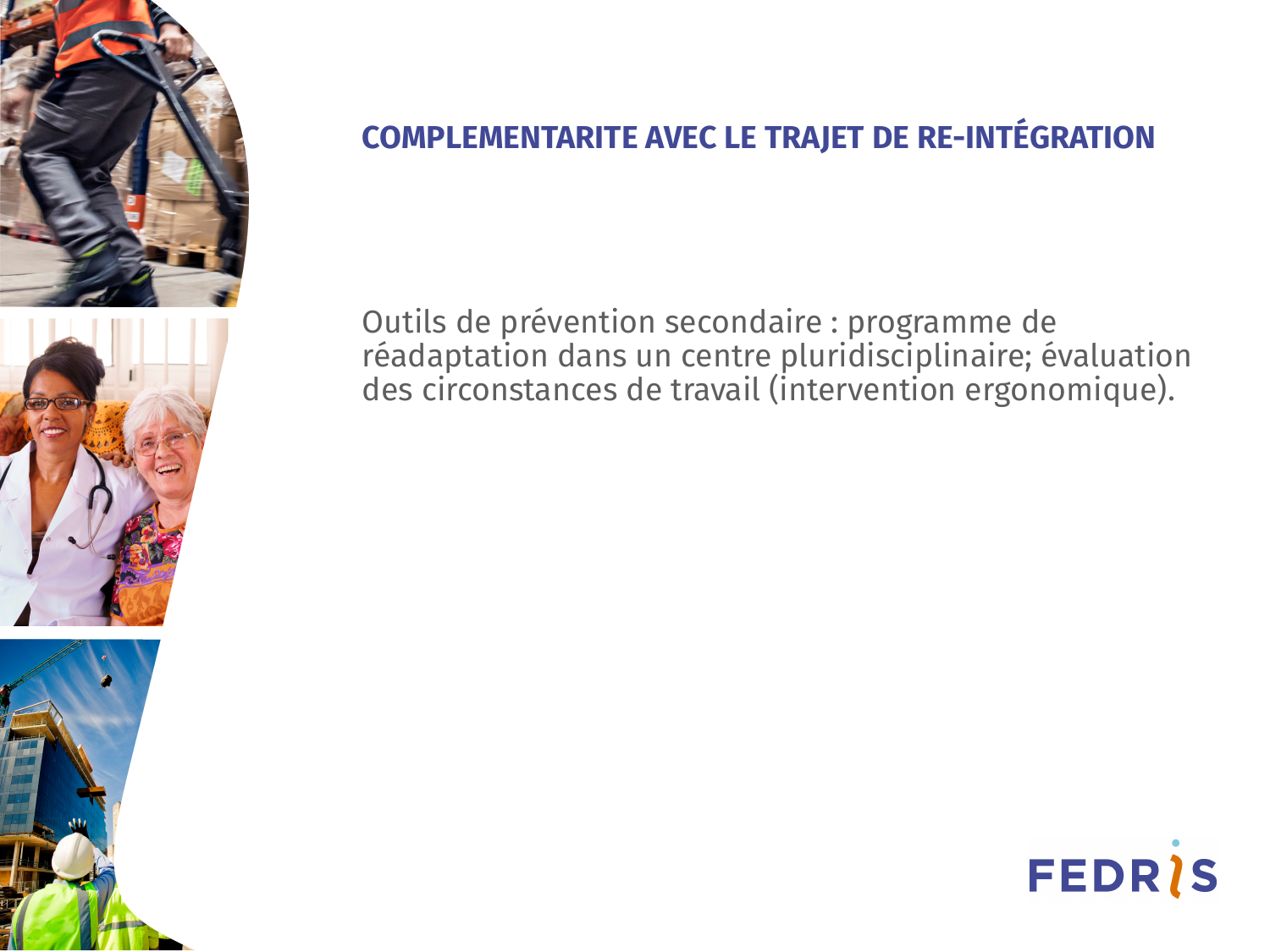

# CoMplementarite avec le trajet de re-intégration

Outils de prévention secondaire : programme de réadaptation dans un centre pluridisciplinaire; évaluation des circonstances de travail (intervention ergonomique).